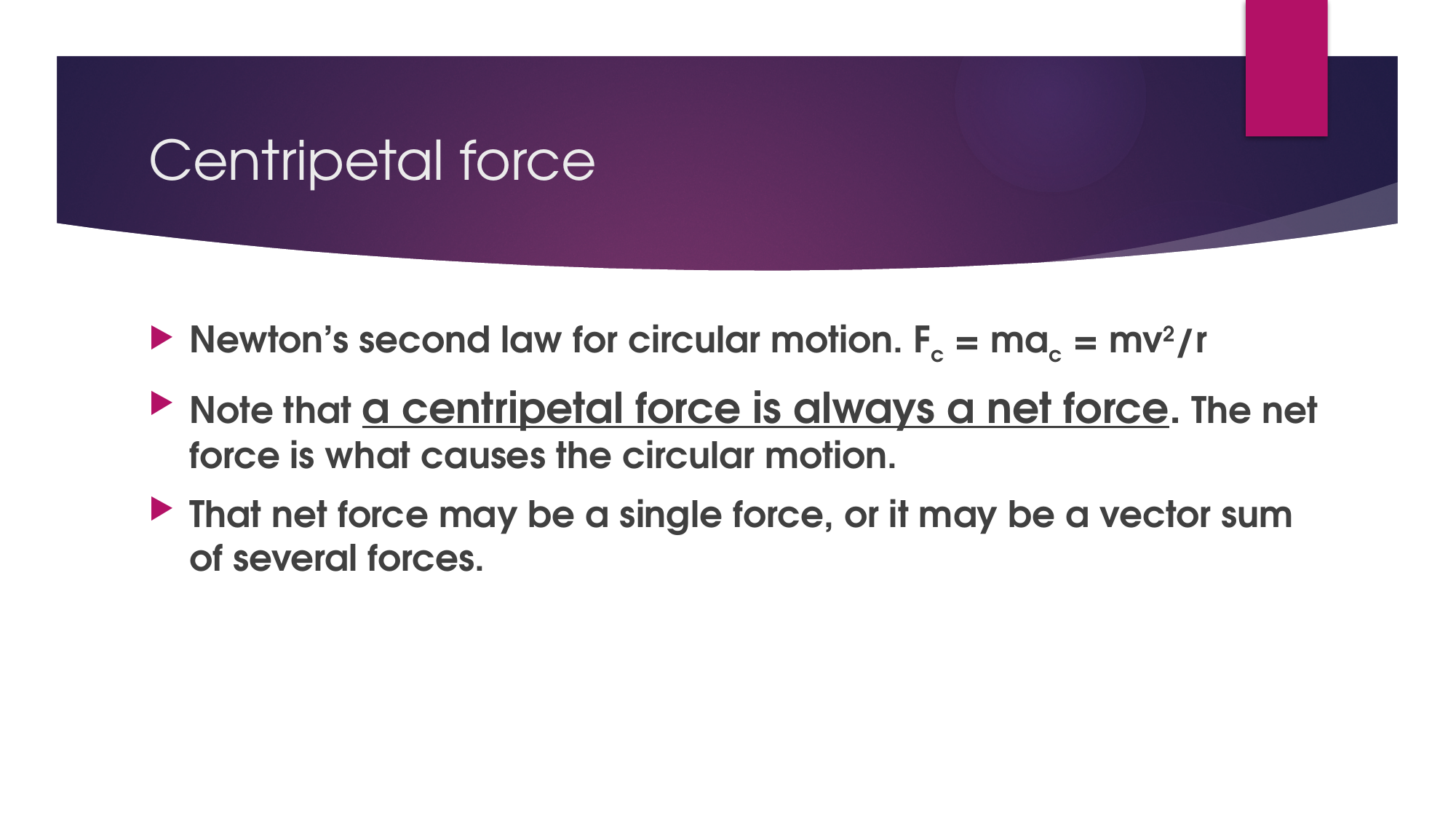

# Centripetal force
Newton’s second law for circular motion. Fc = mac = mv2/r
Note that a centripetal force is always a net force. The net force is what causes the circular motion.
That net force may be a single force, or it may be a vector sum of several forces.